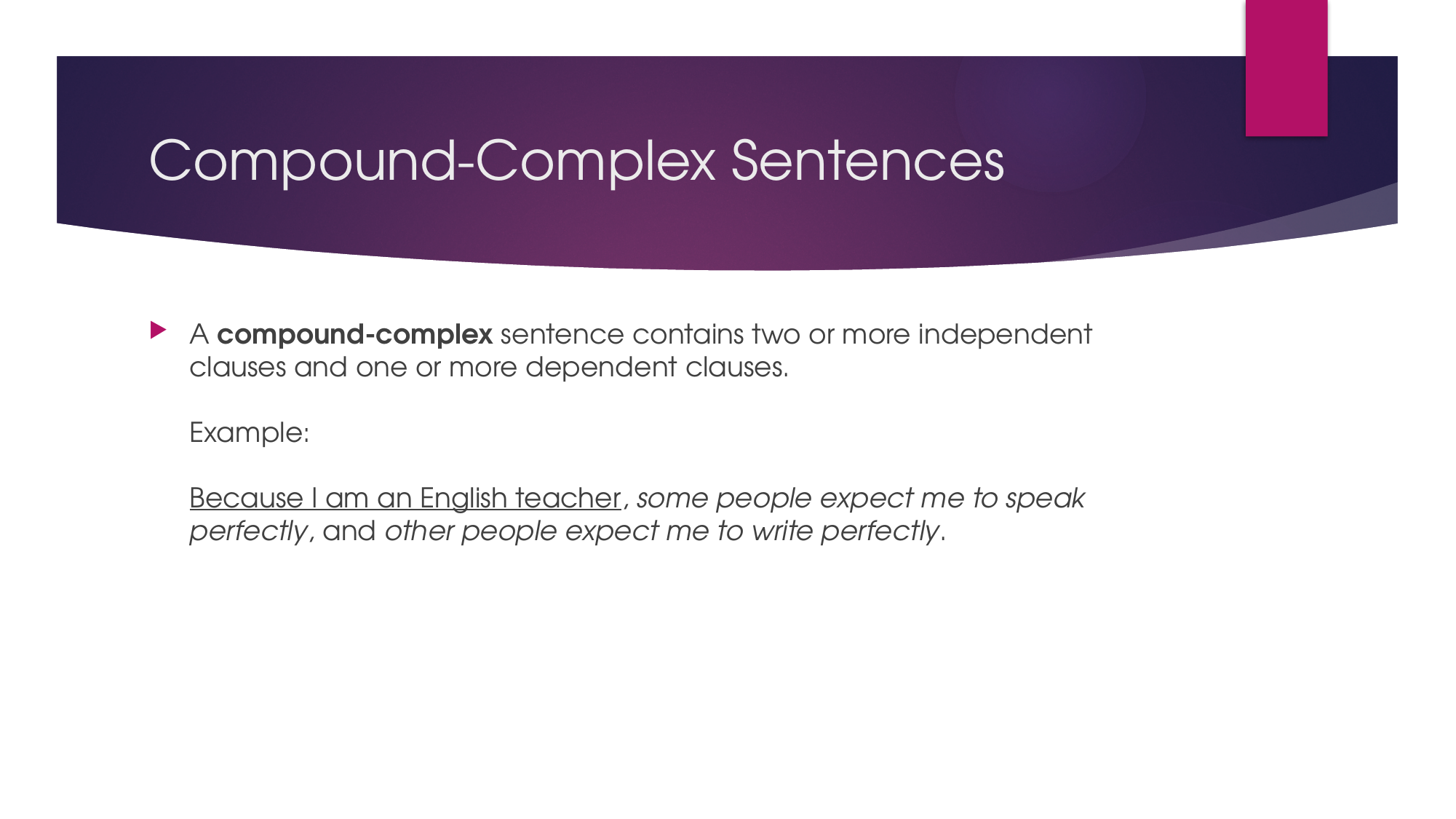

# Compound-Complex Sentences
A compound-complex sentence contains two or more independent clauses and one or more dependent clauses.
Example:
Because I am an English teacher, some people expect me to speak perfectly, and other people expect me to write perfectly.